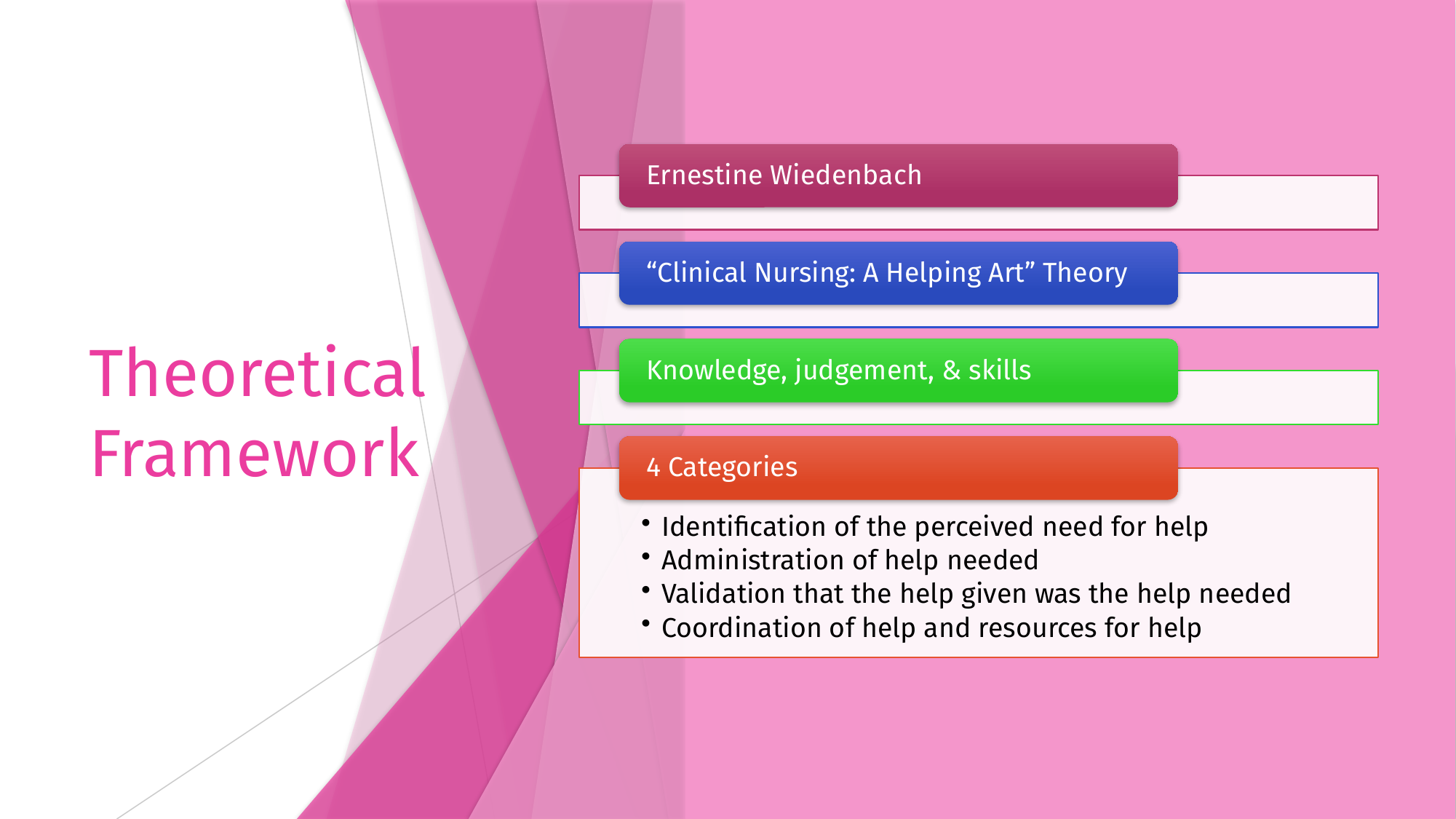

Ernestine Wiedenbach
“Clinical Nursing: A Helping Art” Theory
Knowledge, judgement, & skills
Identification of the perceived need for help
Administration of help needed
Validation that the help given was the help needed
Coordination of help and resources for help
4 Categories
# Theoretical Framework